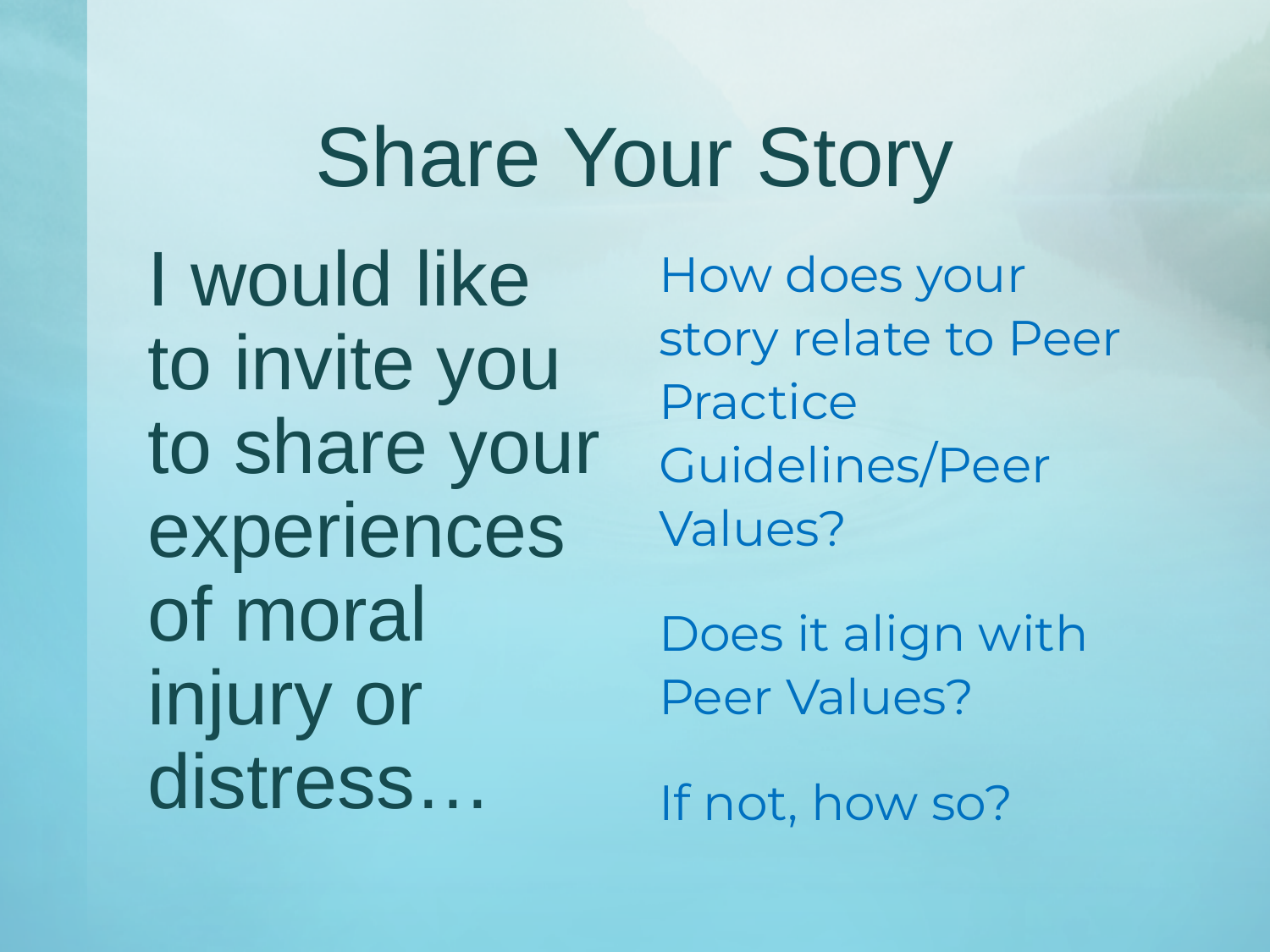

# Share Your Story
I would like to invite you to share your experiences of moral injury or distress…

How does your story relate to Peer Practice Guidelines/Peer Values?
Does it align with Peer Values?
If not, how so?